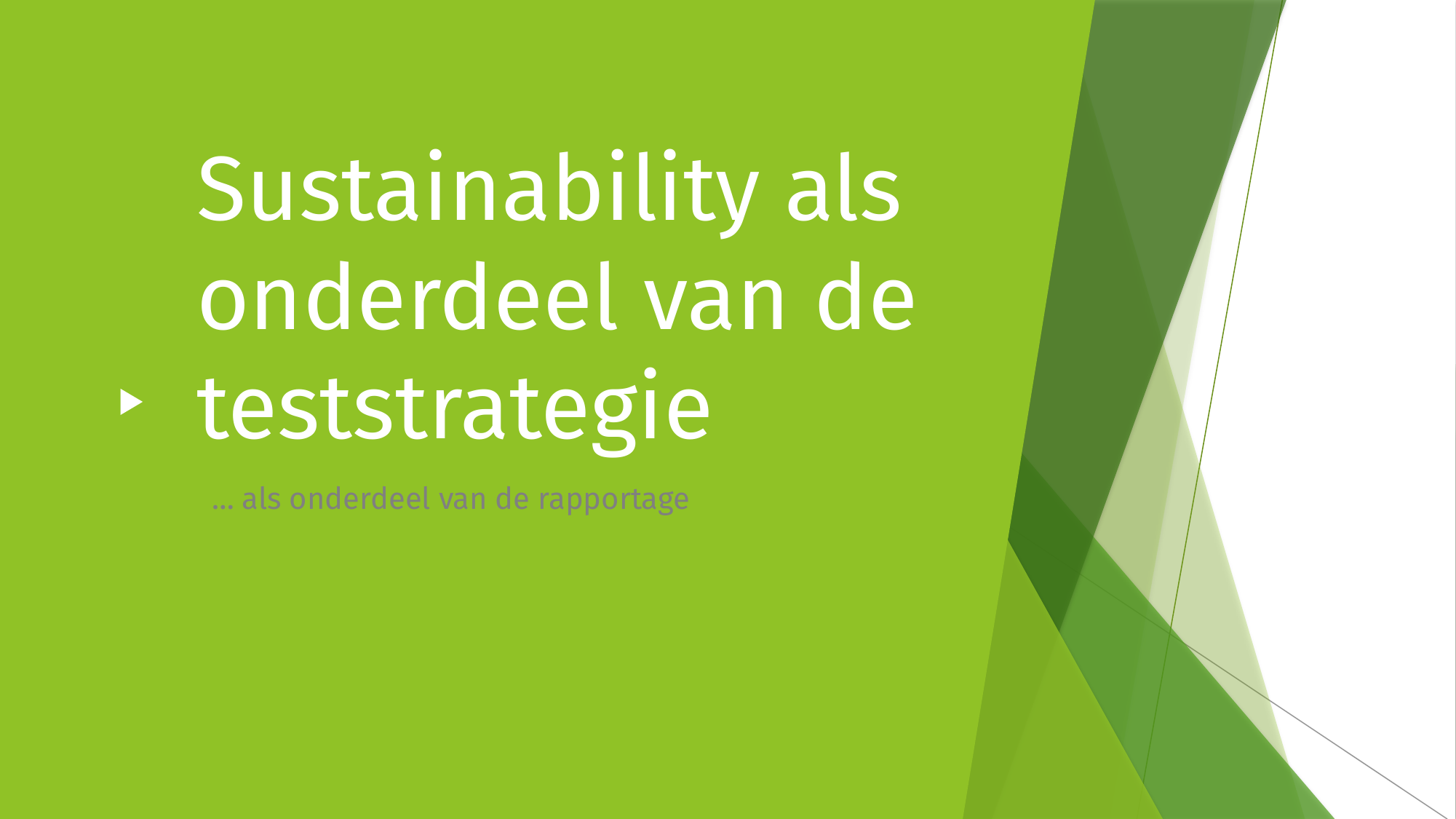

# Sustainability als onderdeel van de teststrategie

… als onderdeel van de rapportage